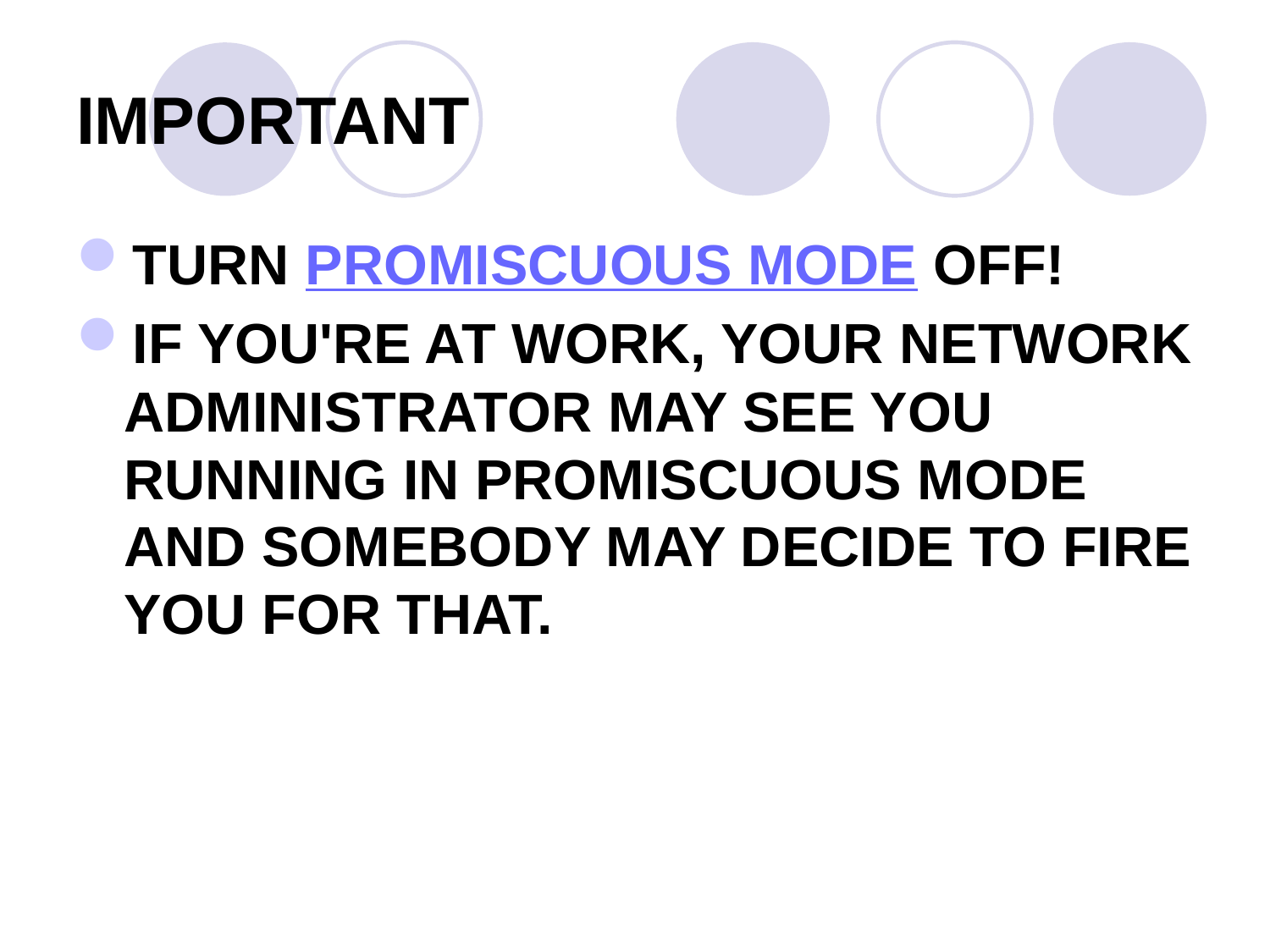

# IMPORTANT
TURN PROMISCUOUS MODE OFF!
IF YOU'RE AT WORK, YOUR NETWORK ADMINISTRATOR MAY SEE YOU RUNNING IN PROMISCUOUS MODE AND SOMEBODY MAY DECIDE TO FIRE YOU FOR THAT.